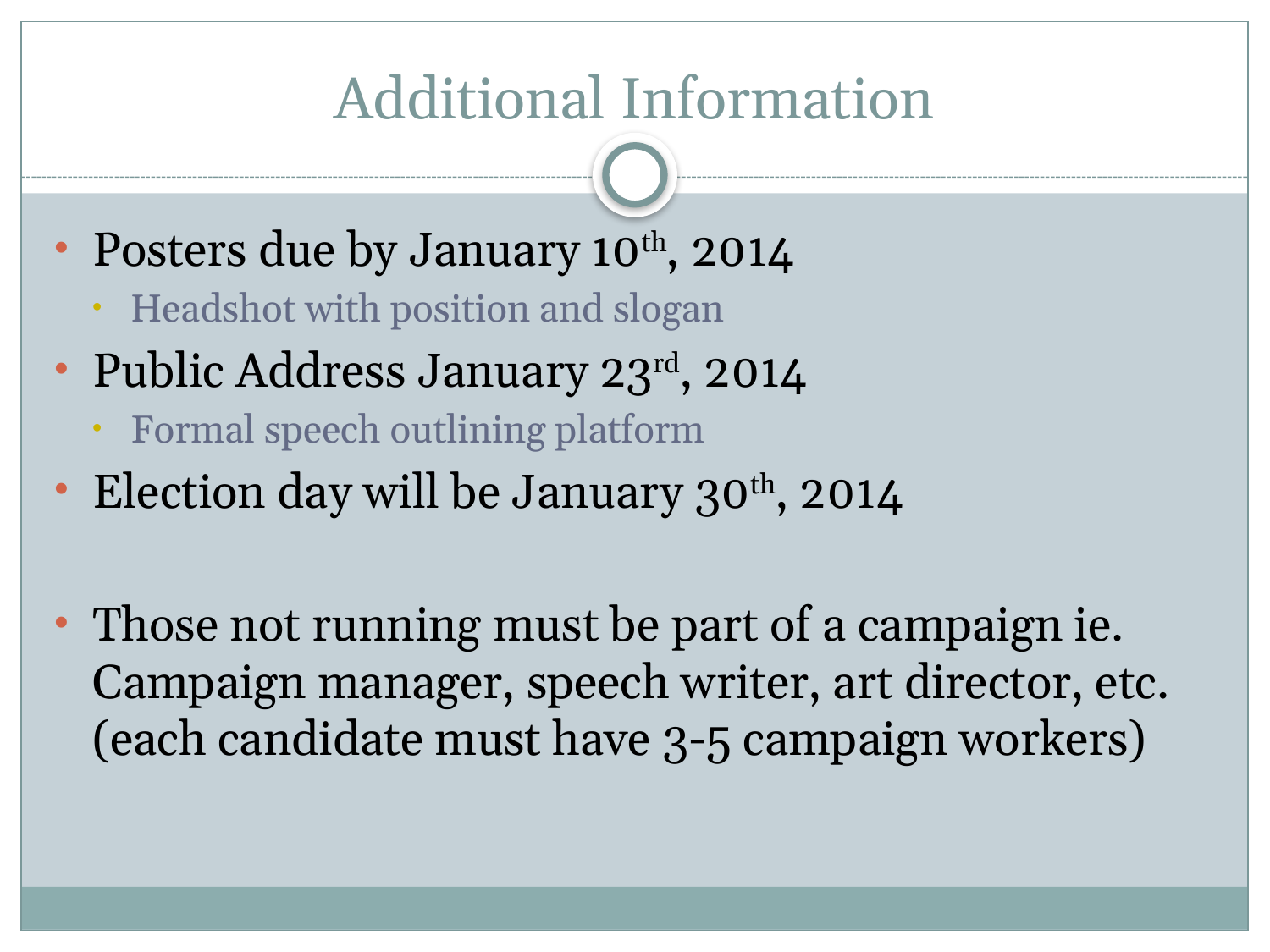

# Additional Information
Posters due by January 10th, 2014
Headshot with position and slogan
Public Address January 23rd, 2014
Formal speech outlining platform
Election day will be January 30th, 2014

Those not running must be part of a campaign ie. Campaign manager, speech writer, art director, etc. (each candidate must have 3-5 campaign workers)